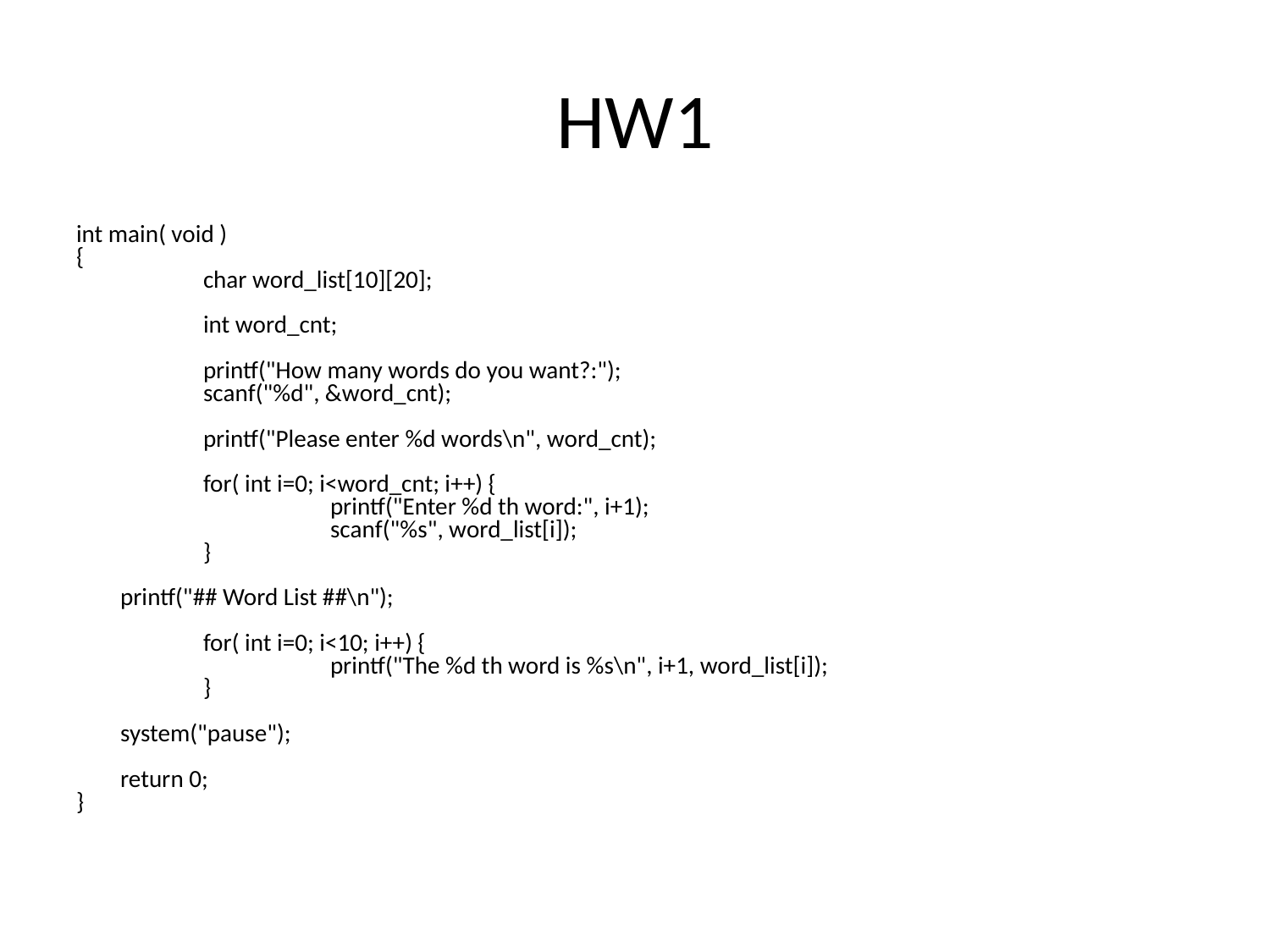

# HW1
int main( void )
{
	char word_list[10][20];

	int word_cnt;

	printf("How many words do you want?:");
	scanf("%d", &word_cnt);

	printf("Please enter %d words\n", word_cnt);

	for( int i=0; i<word_cnt; i++) {
		printf("Enter %d th word:", i+1);
		scanf("%s", word_list[i]);
	}

        printf("## Word List ##\n");

	for( int i=0; i<10; i++) {
		printf("The %d th word is %s\n", i+1, word_list[i]);
	}

        system("pause");

        return 0;
}